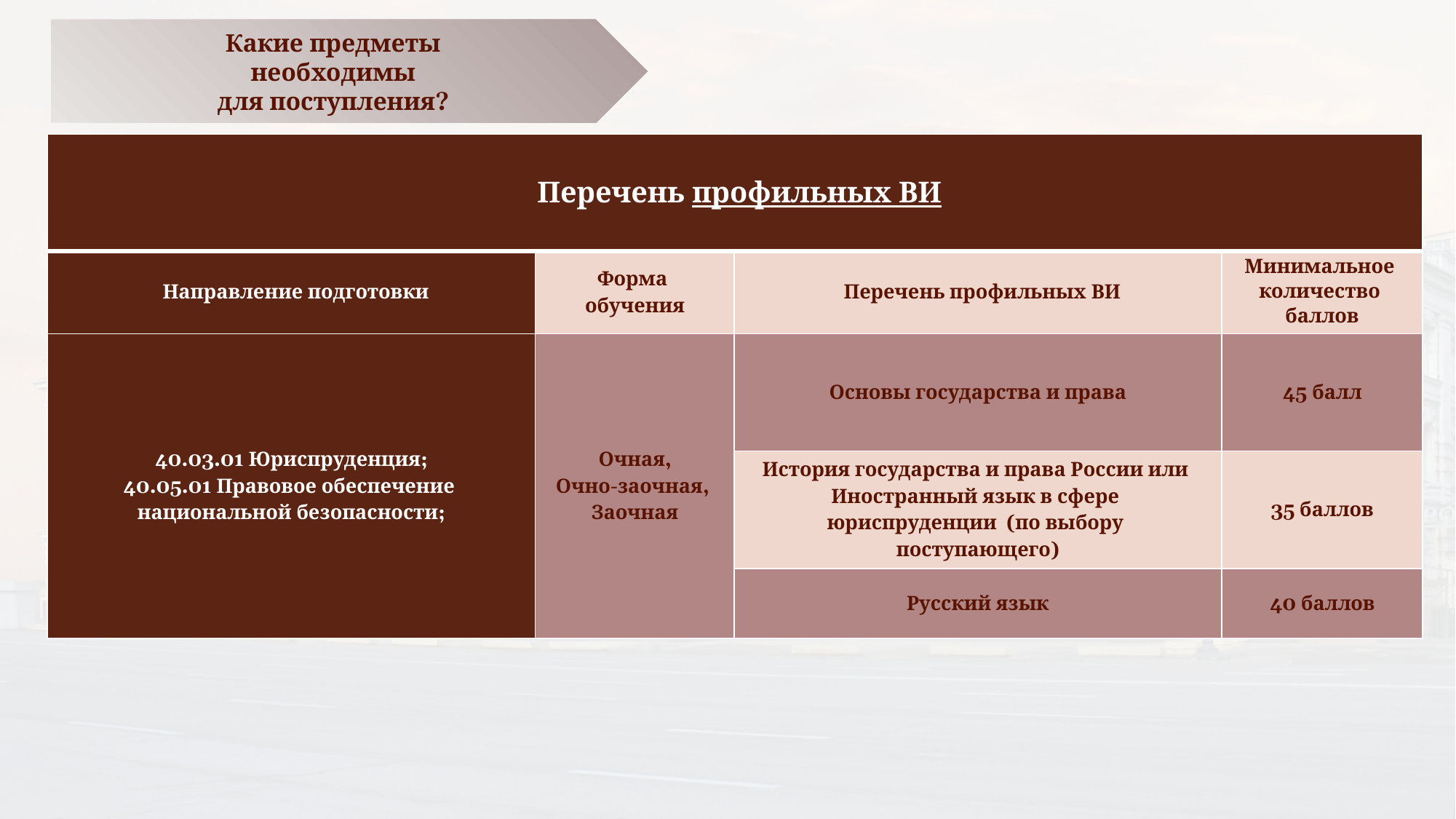

Какие предметы
необходимы
для поступления?
| Перечень профильных ВИ |  |  |  |
| --- | --- | --- | --- |
| Направление подготовки | Форма обучения | Перечень профильных ВИ | Минимальное количество баллов |
| 40.03.01 Юриспруденция; 40.05.01 Правовое обеспечение национальной безопасности; | Очная, Очно-заочная, Заочная | Основы государства и права | 45 балл |
|  |  | История государства и права России или Иностранный язык в сфере юриспруденции (по выбору поступающего) | 35 баллов |
|  |  | Русский язык | 40 баллов |